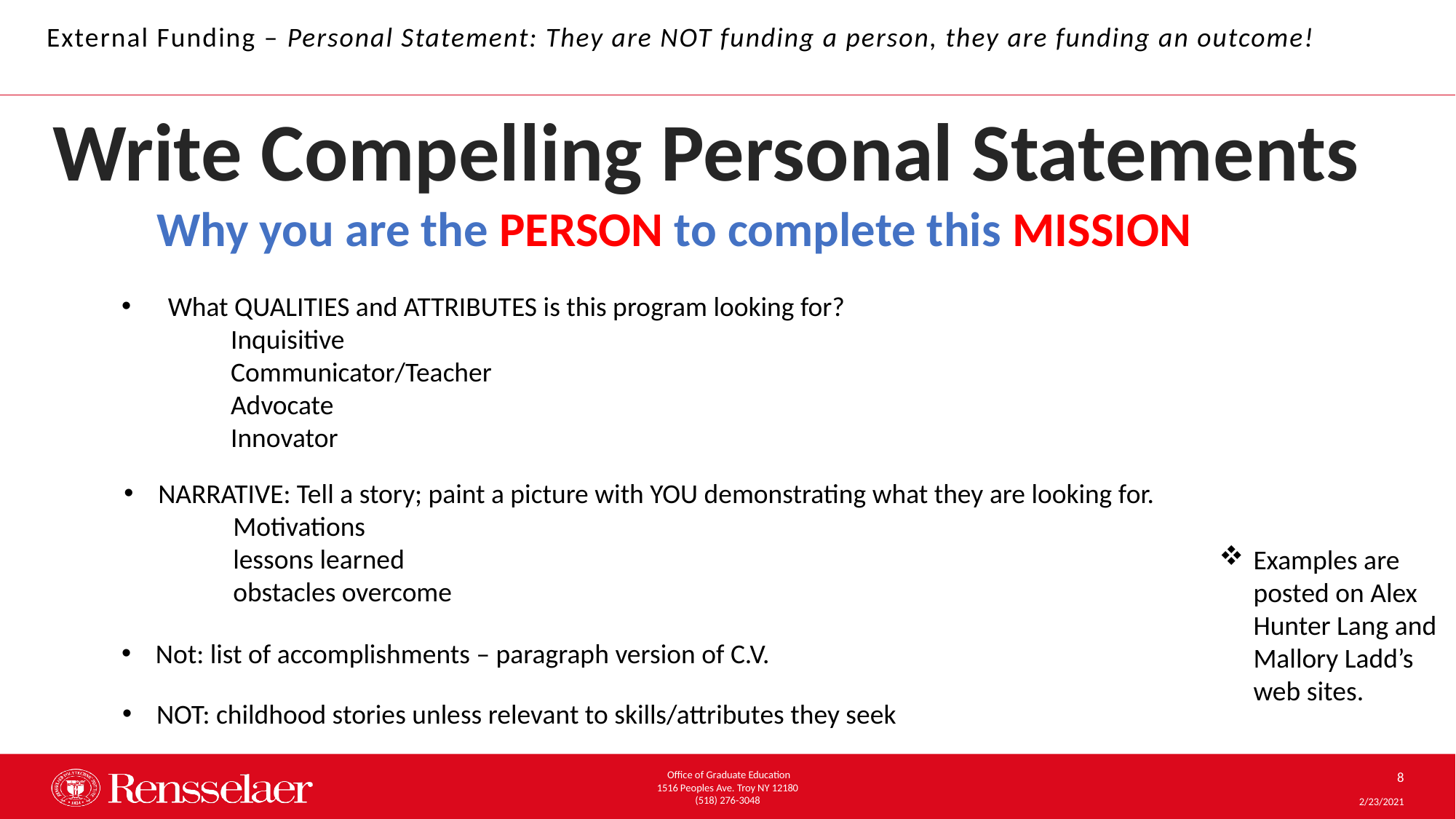

External Funding – Personal Statement: They are NOT funding a person, they are funding an outcome!
Write Compelling Personal Statements
Why you are the PERSON to complete this MISSION
  What QUALITIES and ATTRIBUTES is this program looking for?
	Inquisitive
	Communicator/Teacher
	Advocate
	Innovator
NARRATIVE: Tell a story; paint a picture with YOU demonstrating what they are looking for.
	Motivations
	lessons learned
	obstacles overcome
Examples are posted on Alex Hunter Lang and Mallory Ladd’s web sites.
Not: list of accomplishments – paragraph version of C.V.
NOT: childhood stories unless relevant to skills/attributes they seek